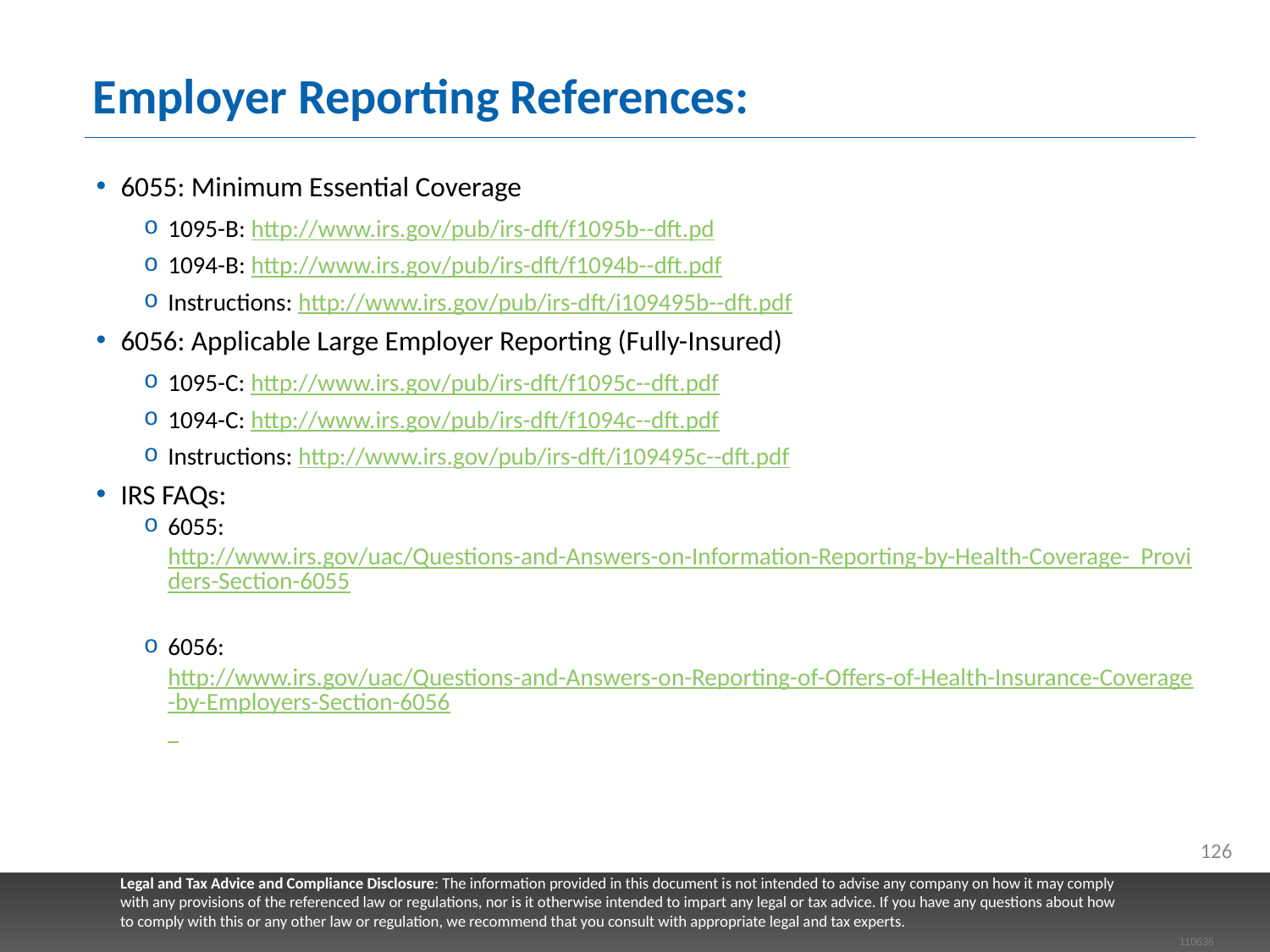

# Employer Reporting References:
6055: Minimum Essential Coverage
1095-B: http://www.irs.gov/pub/irs-dft/f1095b--dft.pd
1094-B: http://www.irs.gov/pub/irs-dft/f1094b--dft.pdf
Instructions: http://www.irs.gov/pub/irs-dft/i109495b--dft.pdf
6056: Applicable Large Employer Reporting (Fully-Insured)
1095-C: http://www.irs.gov/pub/irs-dft/f1095c--dft.pdf
1094-C: http://www.irs.gov/pub/irs-dft/f1094c--dft.pdf
Instructions: http://www.irs.gov/pub/irs-dft/i109495c--dft.pdf
IRS FAQs:
6055: http://www.irs.gov/uac/Questions-and-Answers-on-Information-Reporting-by-Health-Coverage-  Providers-Section-6055
6056: http://www.irs.gov/uac/Questions-and-Answers-on-Reporting-of-Offers-of-Health-Insurance-Coverage-by-Employers-Section-6056

126
Legal and Tax Advice and Compliance Disclosure: The information provided in this document is not intended to advise any company on how it may comply with any provisions of the referenced law or regulations, nor is it otherwise intended to impart any legal or tax advice. If you have any questions about how to comply with this or any other law or regulation, we recommend that you consult with appropriate legal and tax experts.